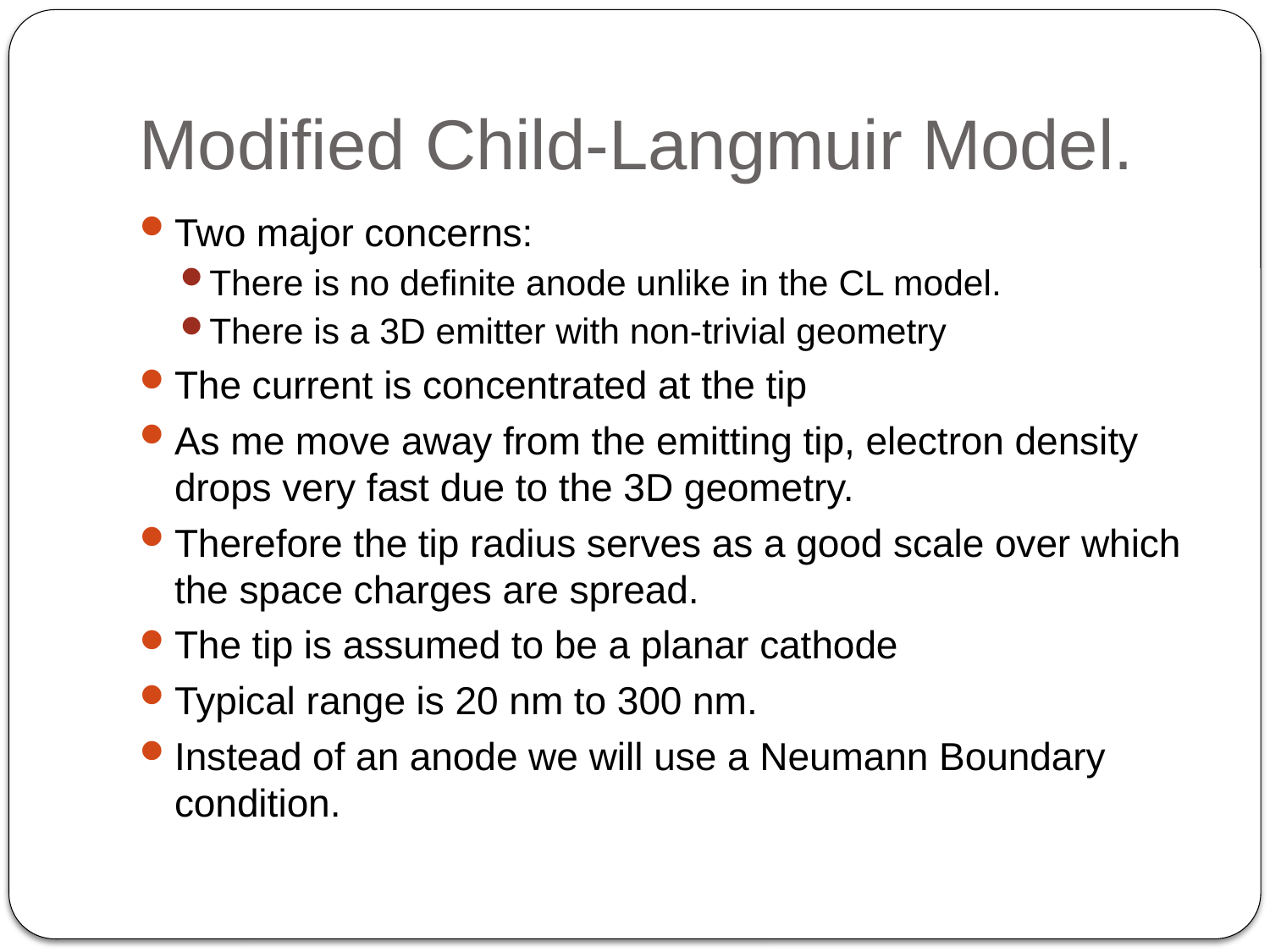

# Modified Child-Langmuir Model.
Two major concerns:
There is no definite anode unlike in the CL model.
There is a 3D emitter with non-trivial geometry
The current is concentrated at the tip
As me move away from the emitting tip, electron density drops very fast due to the 3D geometry.
Therefore the tip radius serves as a good scale over which the space charges are spread.
The tip is assumed to be a planar cathode
Typical range is 20 nm to 300 nm.
Instead of an anode we will use a Neumann Boundary condition.